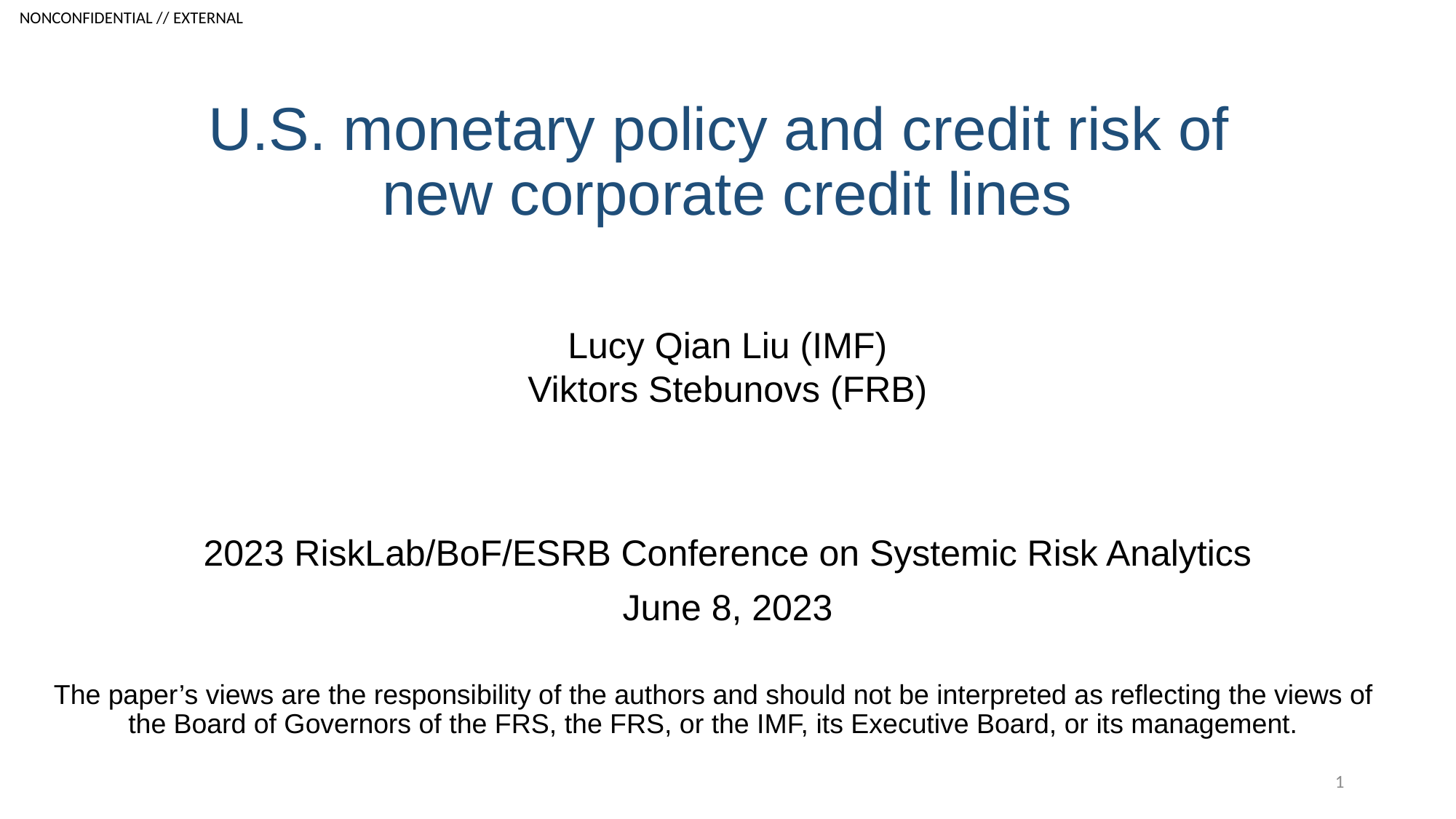

# U.S. monetary policy and credit risk of new corporate credit lines
Lucy Qian Liu (IMF)
Viktors Stebunovs (FRB)

2023 RiskLab/BoF/ESRB Conference on Systemic Risk Analytics
June 8, 2023
The paper’s views are the responsibility of the authors and should not be interpreted as reflecting the views of the Board of Governors of the FRS, the FRS, or the IMF, its Executive Board, or its management.
1